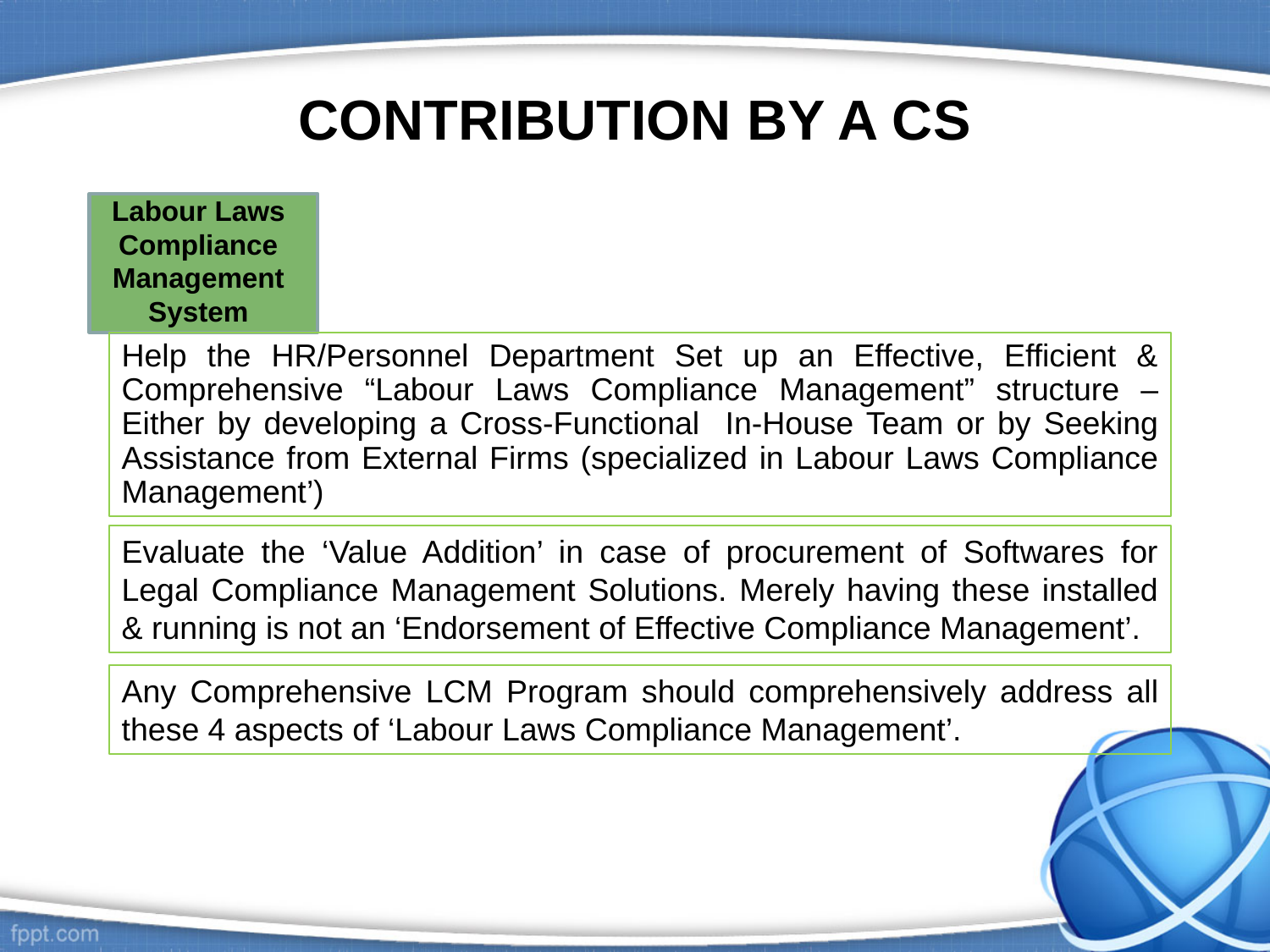

# CONTRIBUTION BY A CS

Labour Laws Compliance Management System

Help the HR/Personnel Department Set up an Effective, Efficient & Comprehensive “Labour Laws Compliance Management” structure – Either by developing a Cross-Functional  In-House Team or by Seeking Assistance from External Firms (specialized in Labour Laws Compliance Management’)
Evaluate the ‘Value Addition’ in case of procurement of Softwares for Legal Compliance Management Solutions. Merely having these installed & running is not an ‘Endorsement of Effective Compliance Management’.
Any Comprehensive LCM Program should comprehensively address all these 4 aspects of ‘Labour Laws Compliance Management’.